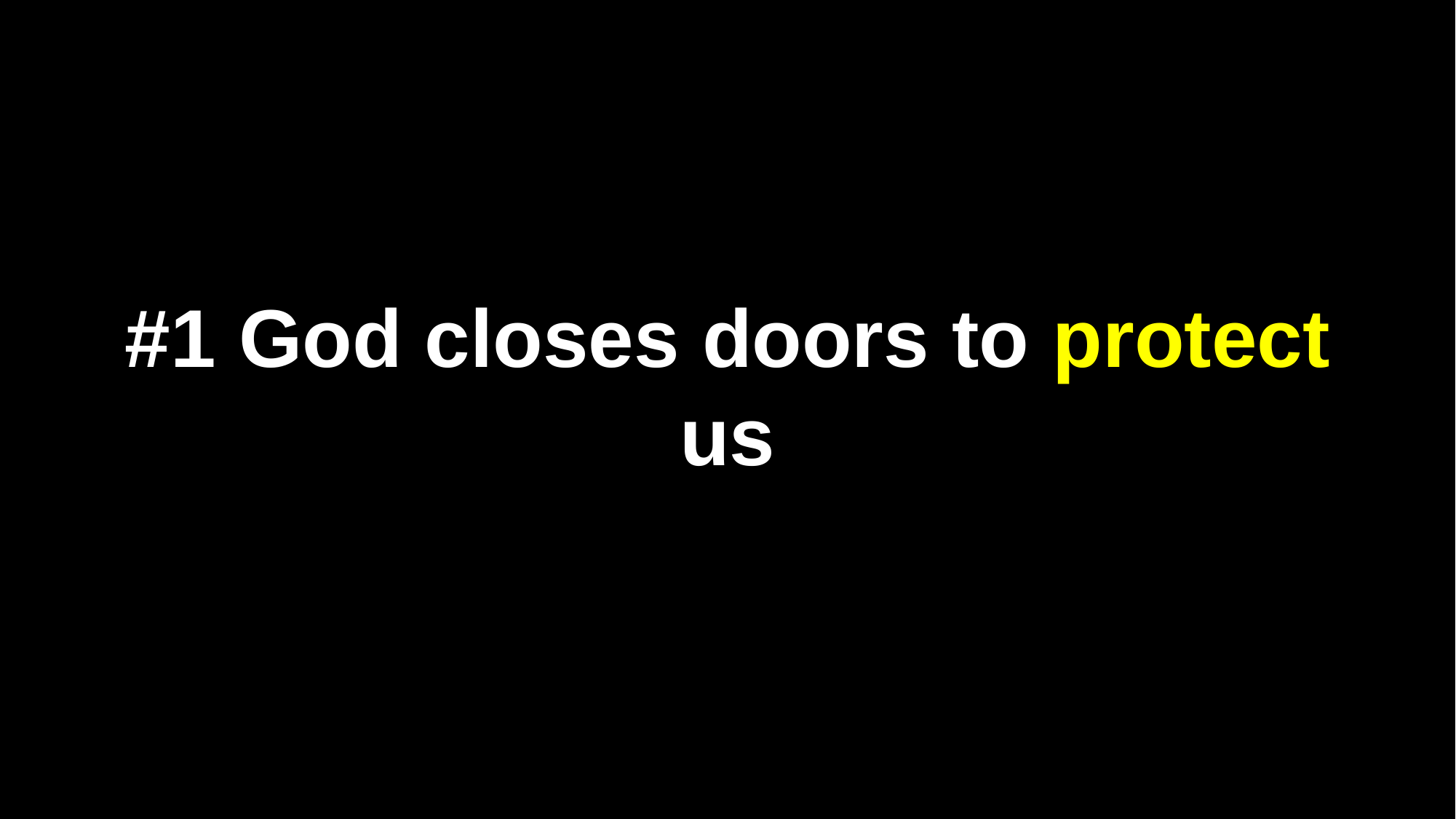

#1 God closes doors to protect us